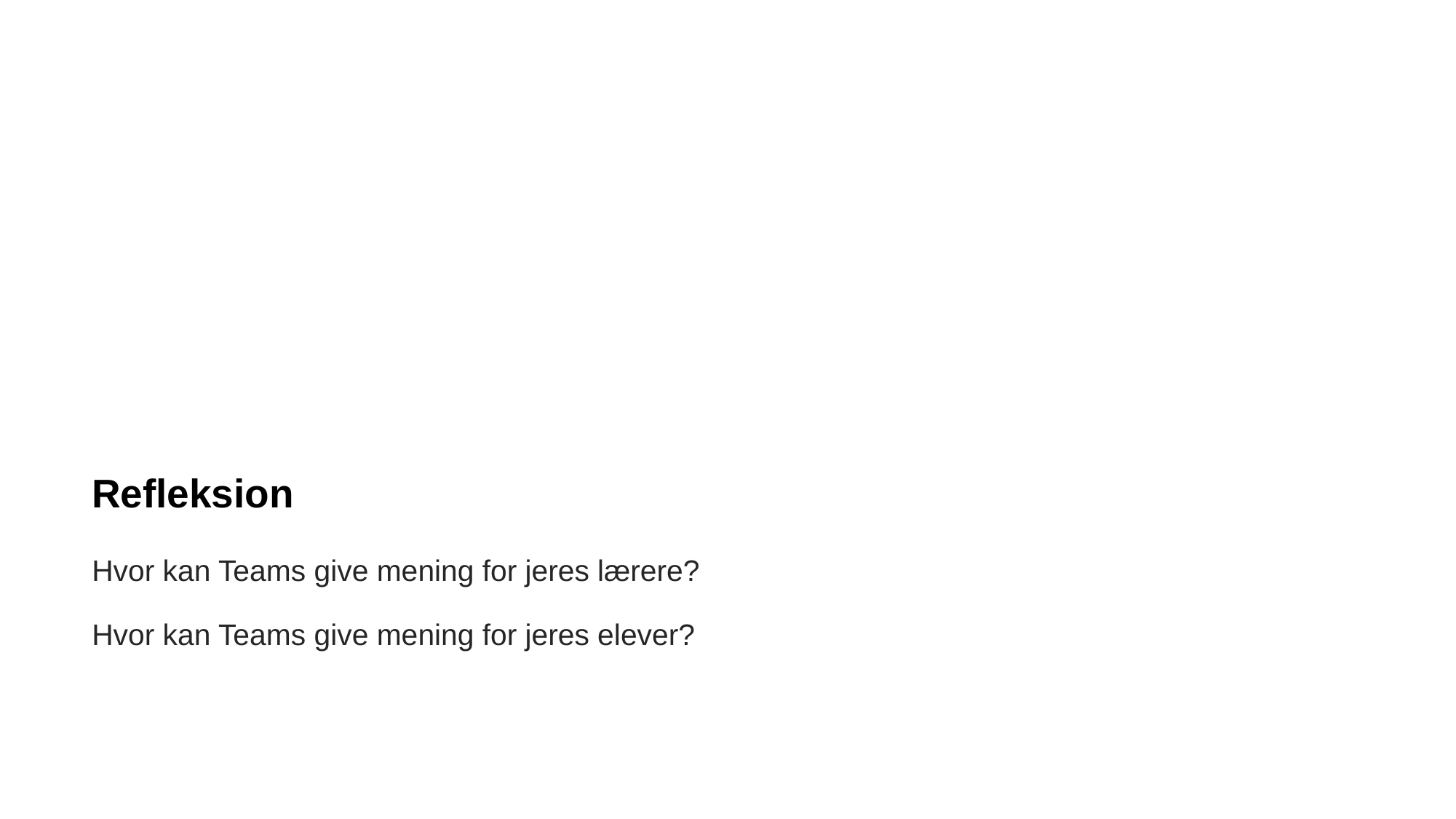

# Refleksion Hvor kan Teams give mening for jeres lærere? Hvor kan Teams give mening for jeres elever?